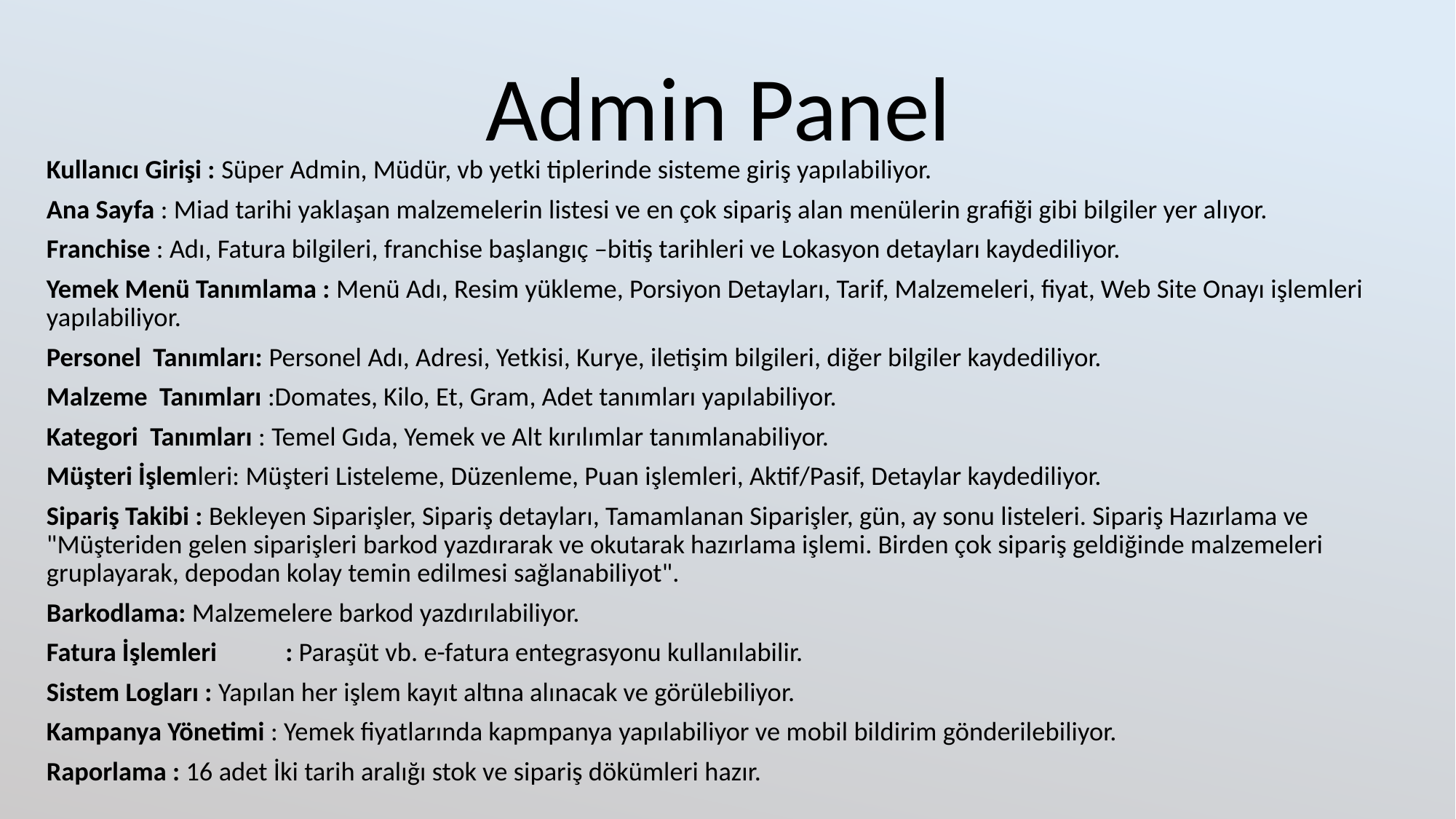

# Admin Panel
Kullanıcı Girişi : Süper Admin, Müdür, vb yetki tiplerinde sisteme giriş yapılabiliyor.
Ana Sayfa : Miad tarihi yaklaşan malzemelerin listesi ve en çok sipariş alan menülerin grafiği gibi bilgiler yer alıyor.
Franchise : Adı, Fatura bilgileri, franchise başlangıç –bitiş tarihleri ve Lokasyon detayları kaydediliyor.
Yemek Menü Tanımlama : Menü Adı, Resim yükleme, Porsiyon Detayları, Tarif, Malzemeleri, fiyat, Web Site Onayı işlemleri yapılabiliyor.
Personel  Tanımları: Personel Adı, Adresi, Yetkisi, Kurye, iletişim bilgileri, diğer bilgiler kaydediliyor.
Malzeme  Tanımları :Domates, Kilo, Et, Gram, Adet tanımları yapılabiliyor.
Kategori  Tanımları : Temel Gıda, Yemek ve Alt kırılımlar tanımlanabiliyor.
Müşteri İşlemleri: Müşteri Listeleme, Düzenleme, Puan işlemleri, Aktif/Pasif, Detaylar kaydediliyor.
Sipariş Takibi : Bekleyen Siparişler, Sipariş detayları, Tamamlanan Siparişler, gün, ay sonu listeleri. Sipariş Hazırlama ve "Müşteriden gelen siparişleri barkod yazdırarak ve okutarak hazırlama işlemi. Birden çok sipariş geldiğinde malzemeleri gruplayarak, depodan kolay temin edilmesi sağlanabiliyot".
Barkodlama: Malzemelere barkod yazdırılabiliyor.
Fatura İşlemleri	: Paraşüt vb. e-fatura entegrasyonu kullanılabilir.
Sistem Logları : Yapılan her işlem kayıt altına alınacak ve görülebiliyor.
Kampanya Yönetimi : Yemek fiyatlarında kapmpanya yapılabiliyor ve mobil bildirim gönderilebiliyor.
Raporlama : 16 adet İki tarih aralığı stok ve sipariş dökümleri hazır.